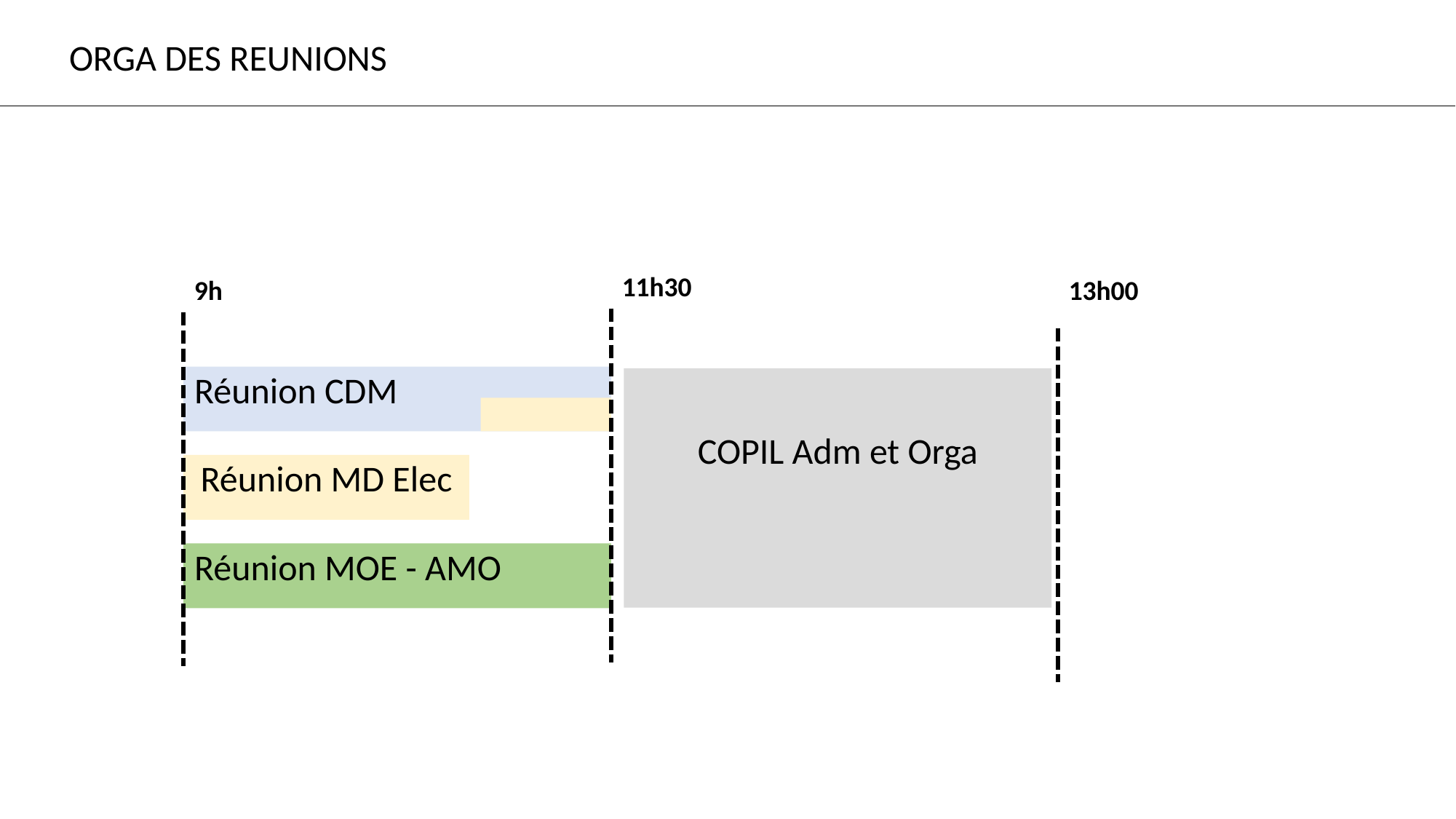

ORGA DES REUNIONS
11h30
9h
13h00
Réunion CDM

COPIL Adm et Orga

Réunion MD Elec
Réunion MOE - AMO